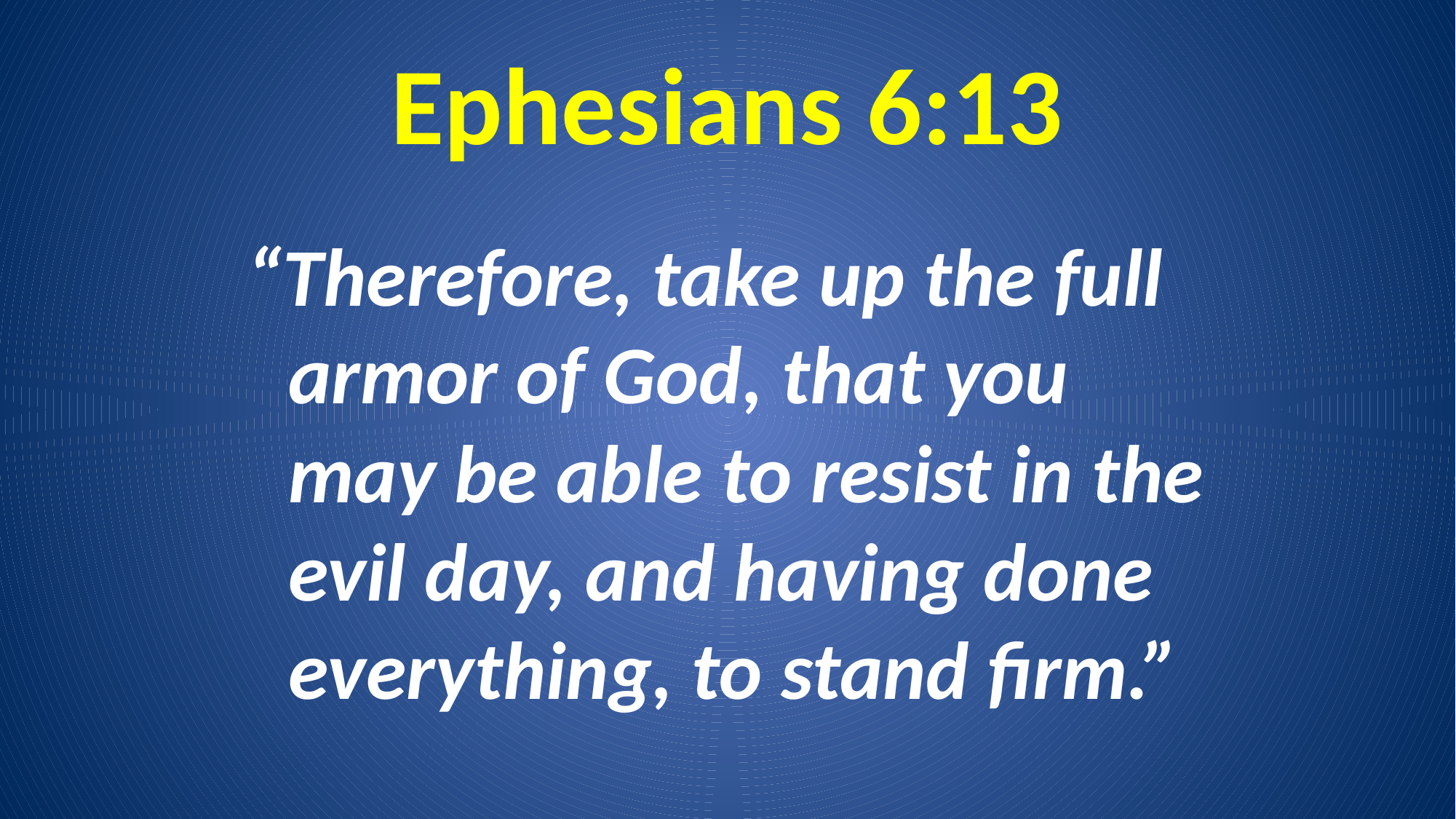

# Ephesians 6:13
“Therefore, take up the full armor of God, that you may be able to resist in the evil day, and having done everything, to stand firm.”